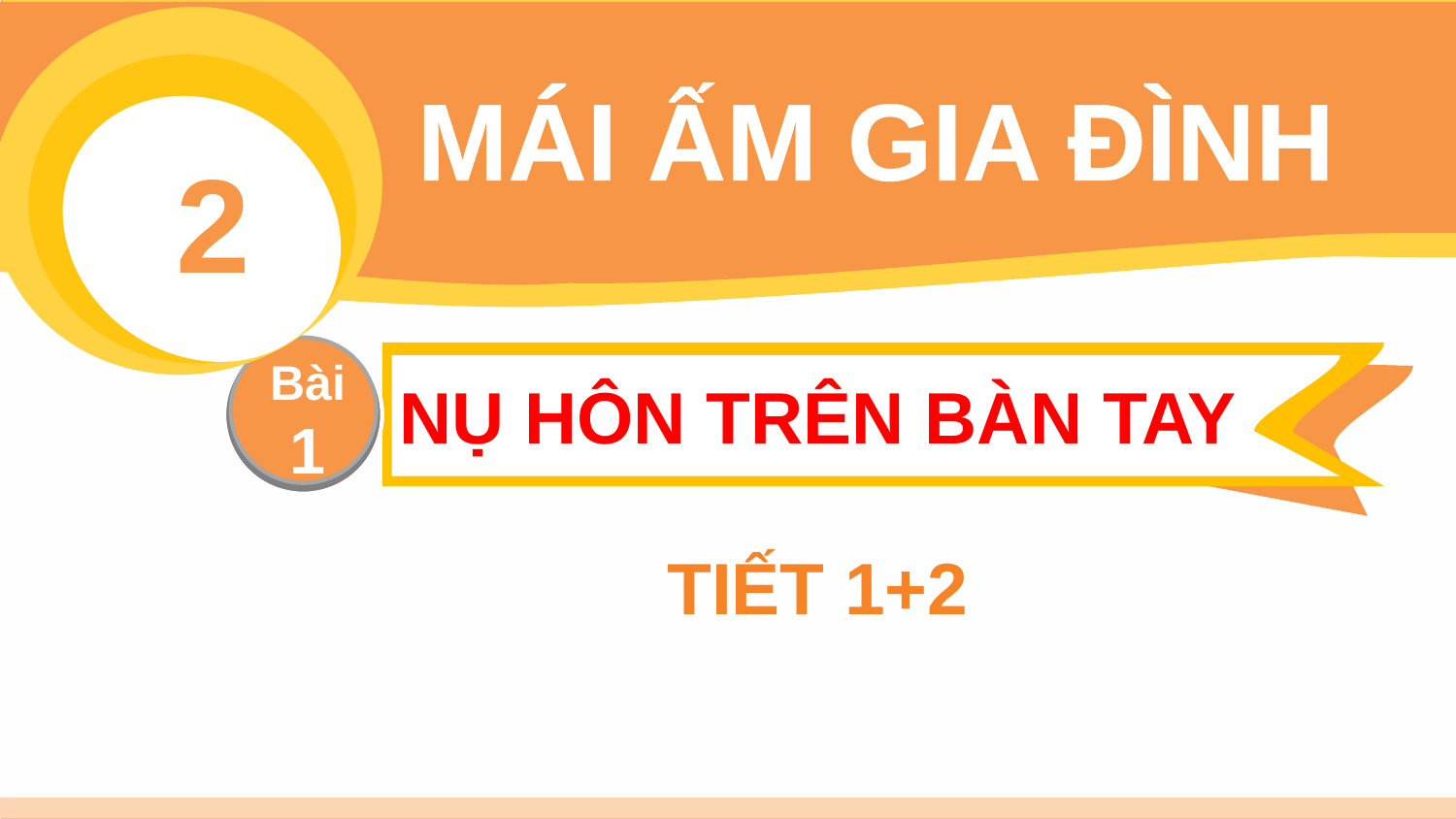

MÁI ẤM GIA ĐÌNH
2

Bài
1
NỤ HÔN TRÊN BÀN TAY
TIẾT 1+2